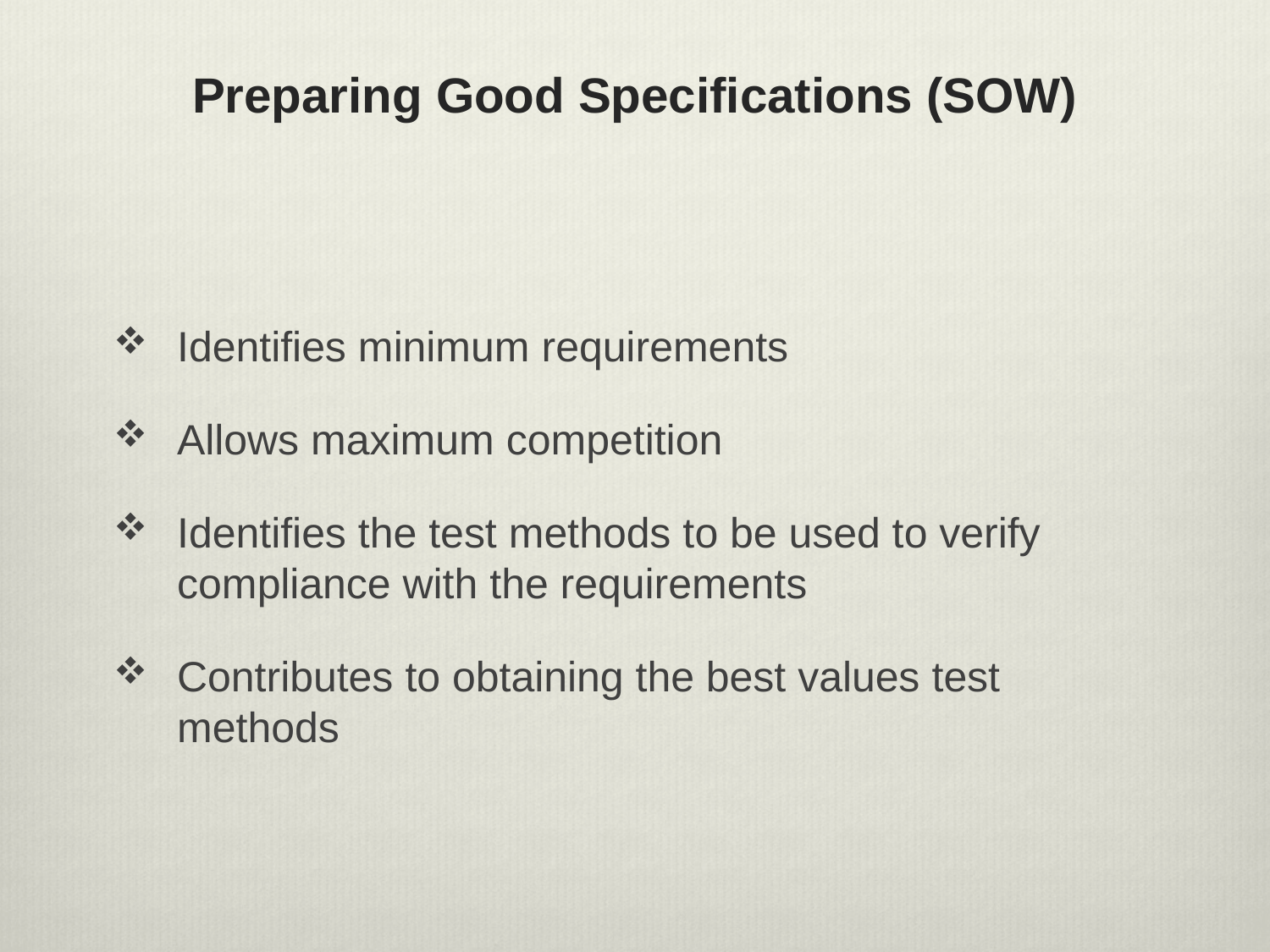

# Preparing Good Specifications (SOW)

Identifies minimum requirements
Allows maximum competition
Identifies the test methods to be used to verify compliance with the requirements
Contributes to obtaining the best values test methods